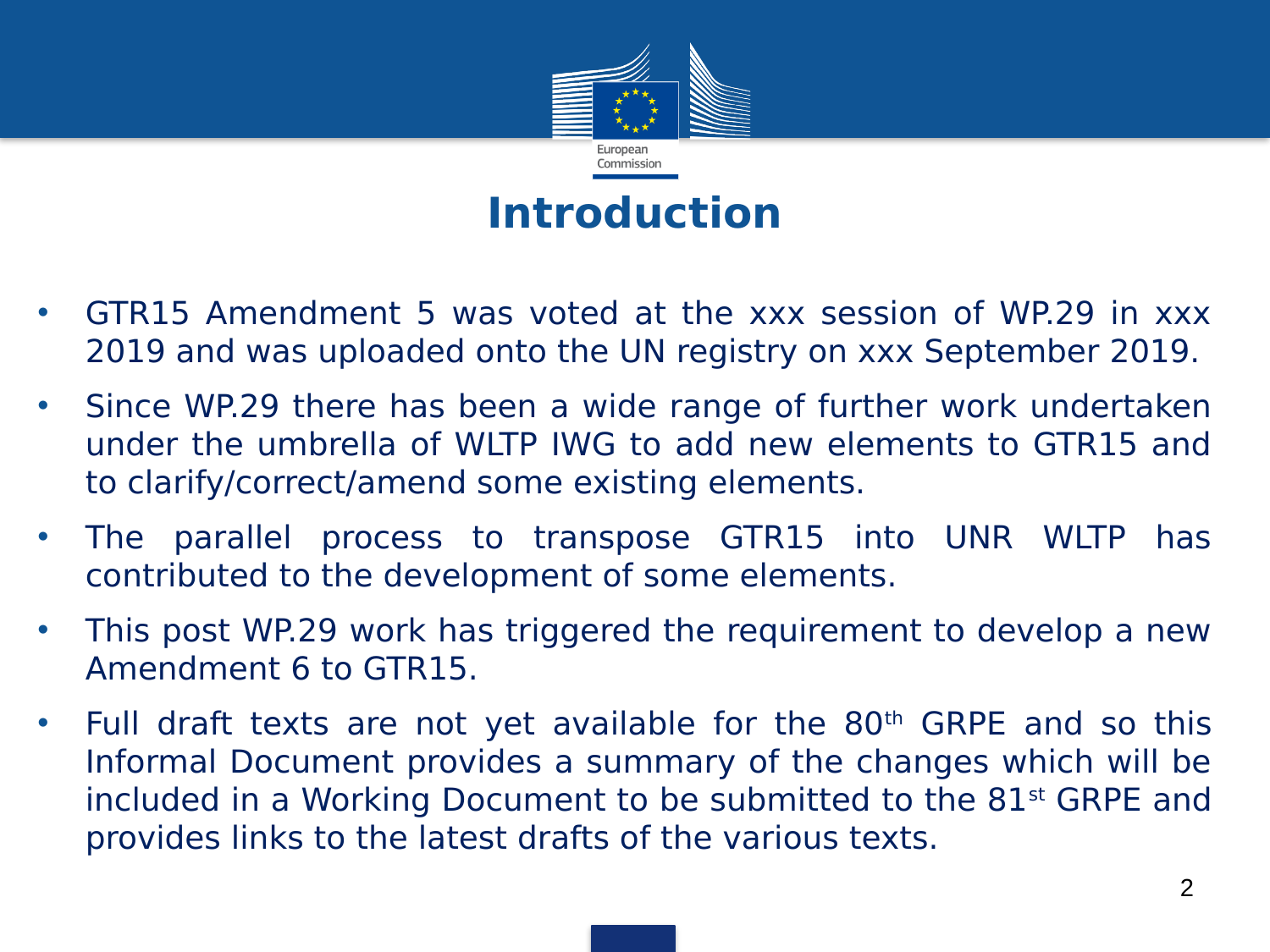

# Introduction
GTR15 Amendment 5 was voted at the xxx session of WP.29 in xxx 2019 and was uploaded onto the UN registry on xxx September 2019.
Since WP.29 there has been a wide range of further work undertaken under the umbrella of WLTP IWG to add new elements to GTR15 and to clarify/correct/amend some existing elements.
The parallel process to transpose GTR15 into UNR WLTP has contributed to the development of some elements.
This post WP.29 work has triggered the requirement to develop a new Amendment 6 to GTR15.
Full draft texts are not yet available for the 80th GRPE and so this Informal Document provides a summary of the changes which will be included in a Working Document to be submitted to the 81st GRPE and provides links to the latest drafts of the various texts.

2